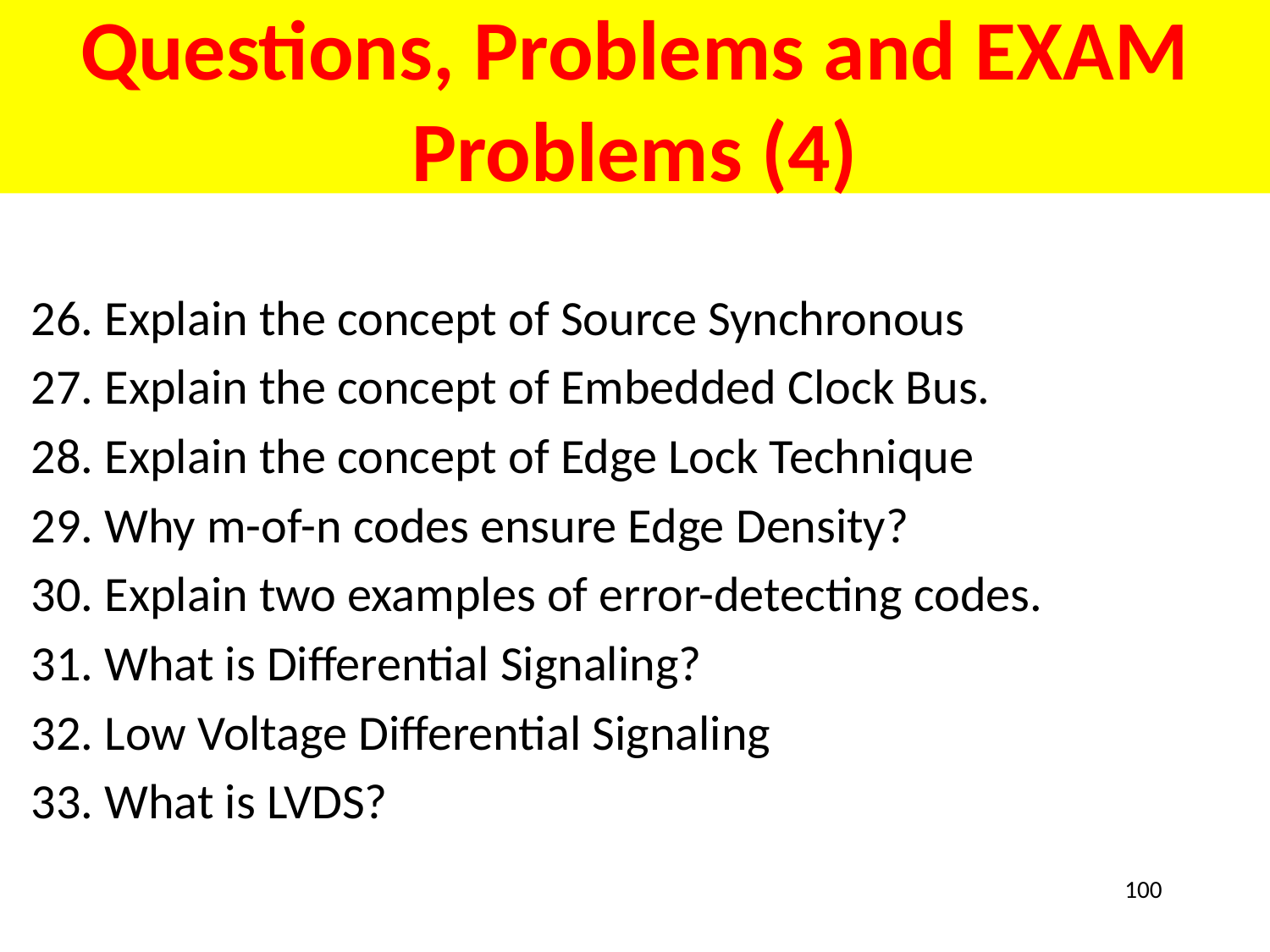

# Questions and Problems (4)
Questions, Problems and EXAM Problems (4)
26. Explain the concept of Source Synchronous
27. Explain the concept of Embedded Clock Bus.
28. Explain the concept of Edge Lock Technique
29. Why m-of-n codes ensure Edge Density?
30. Explain two examples of error-detecting codes.
31. What is Differential Signaling?
32. Low Voltage Differential Signaling
33. What is LVDS?

100